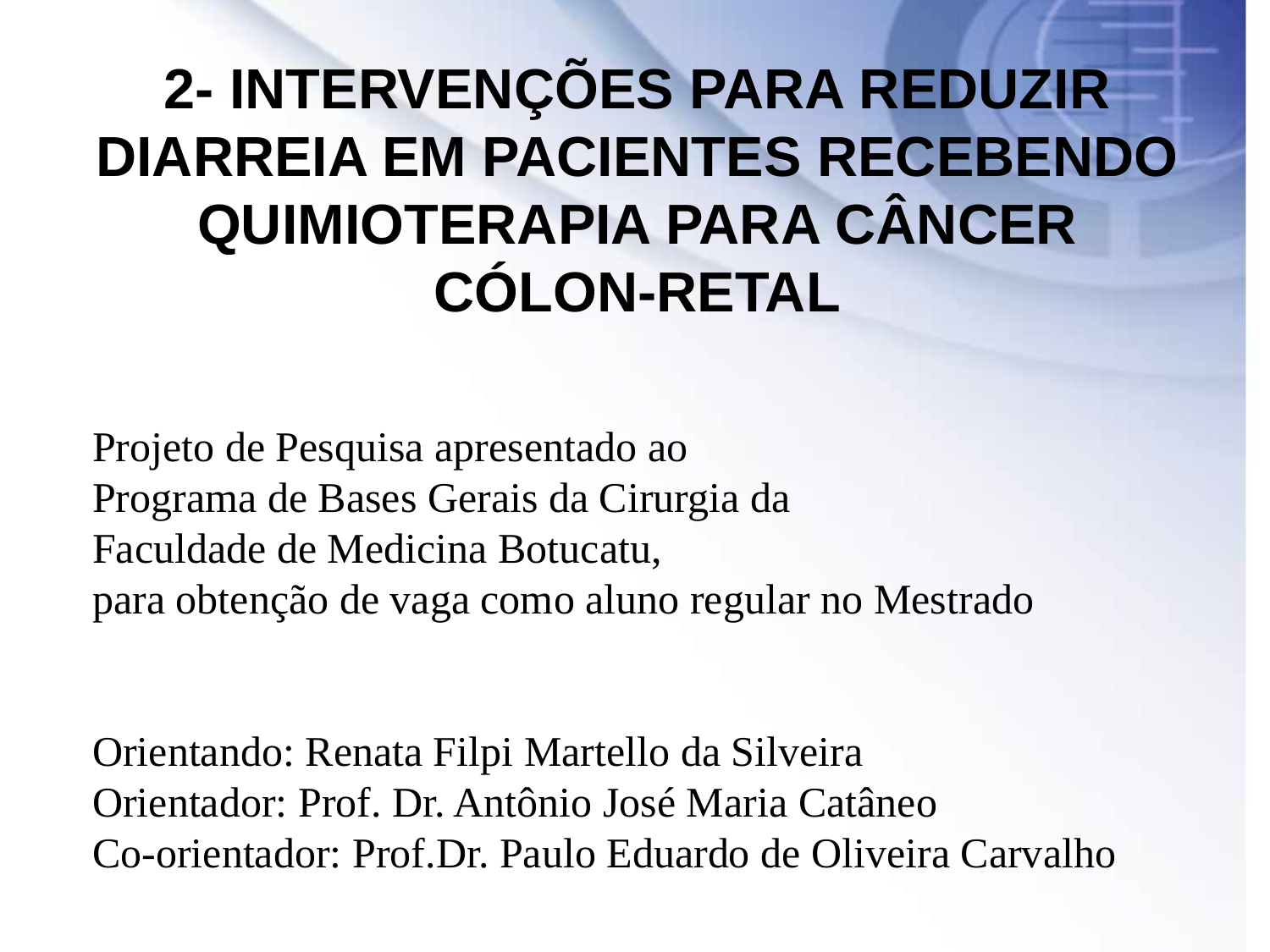

2- INTERVENÇÕES PARA REDUZIR DIARREIA EM PACIENTES RECEBENDO QUIMIOTERAPIA PARA CÂNCER CÓLON-RETAL

Projeto de Pesquisa apresentado ao
Programa de Bases Gerais da Cirurgia da
Faculdade de Medicina Botucatu,
para obtenção de vaga como aluno regular no Mestrado

Orientando: Renata Filpi Martello da Silveira
Orientador: Prof. Dr. Antônio José Maria Catâneo
Co-orientador: Prof.Dr. Paulo Eduardo de Oliveira Carvalho